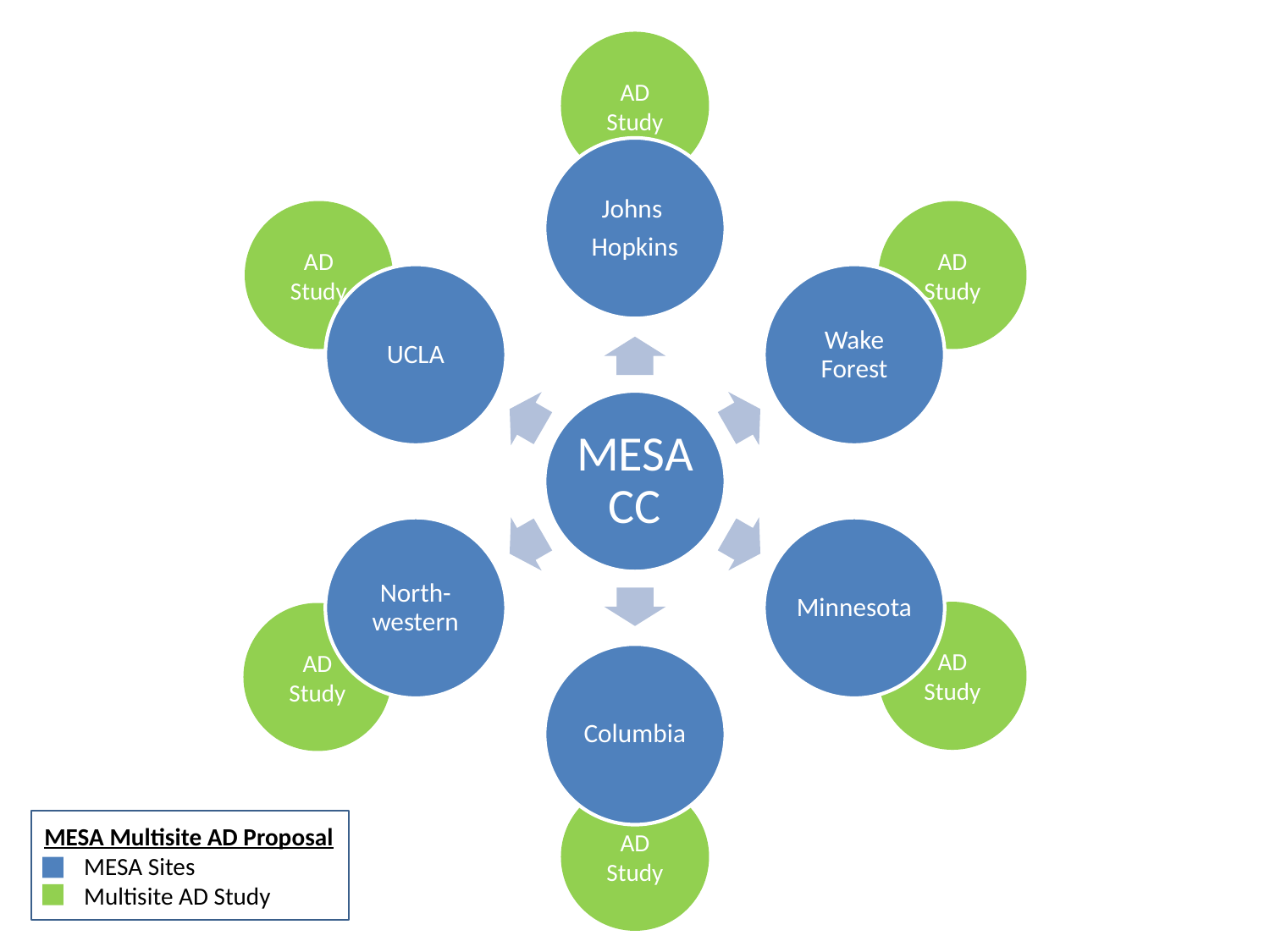

AD Study
MESA CC

Johns
Hopkins

Wake Forest

Minnesota

Columbia

North-western

UCLA
AD Study
AD Study
(n=532)
(n=677)
(n=646)
AD Study
AD Study
(n=663)
(n=753)
(n=696)
AD Study
MESA Multisite AD Proposal
MESA Sites
Multisite AD Study